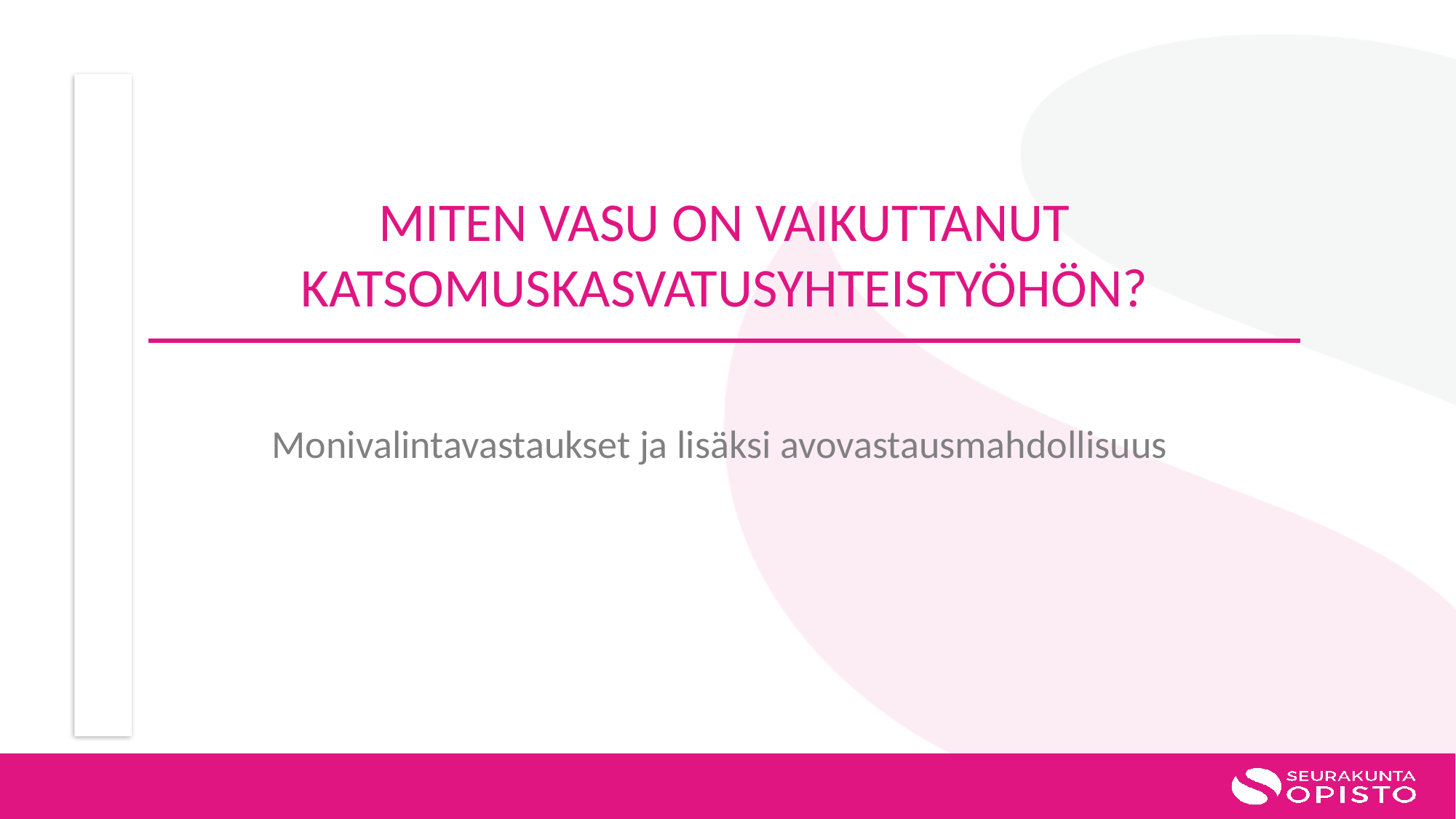

# MITEN VASU ON VAIKUTTANUT KATSOMUSKASVATUSYHTEISTYÖHÖN?

Monivalintavastaukset ja lisäksi avovastausmahdollisuus